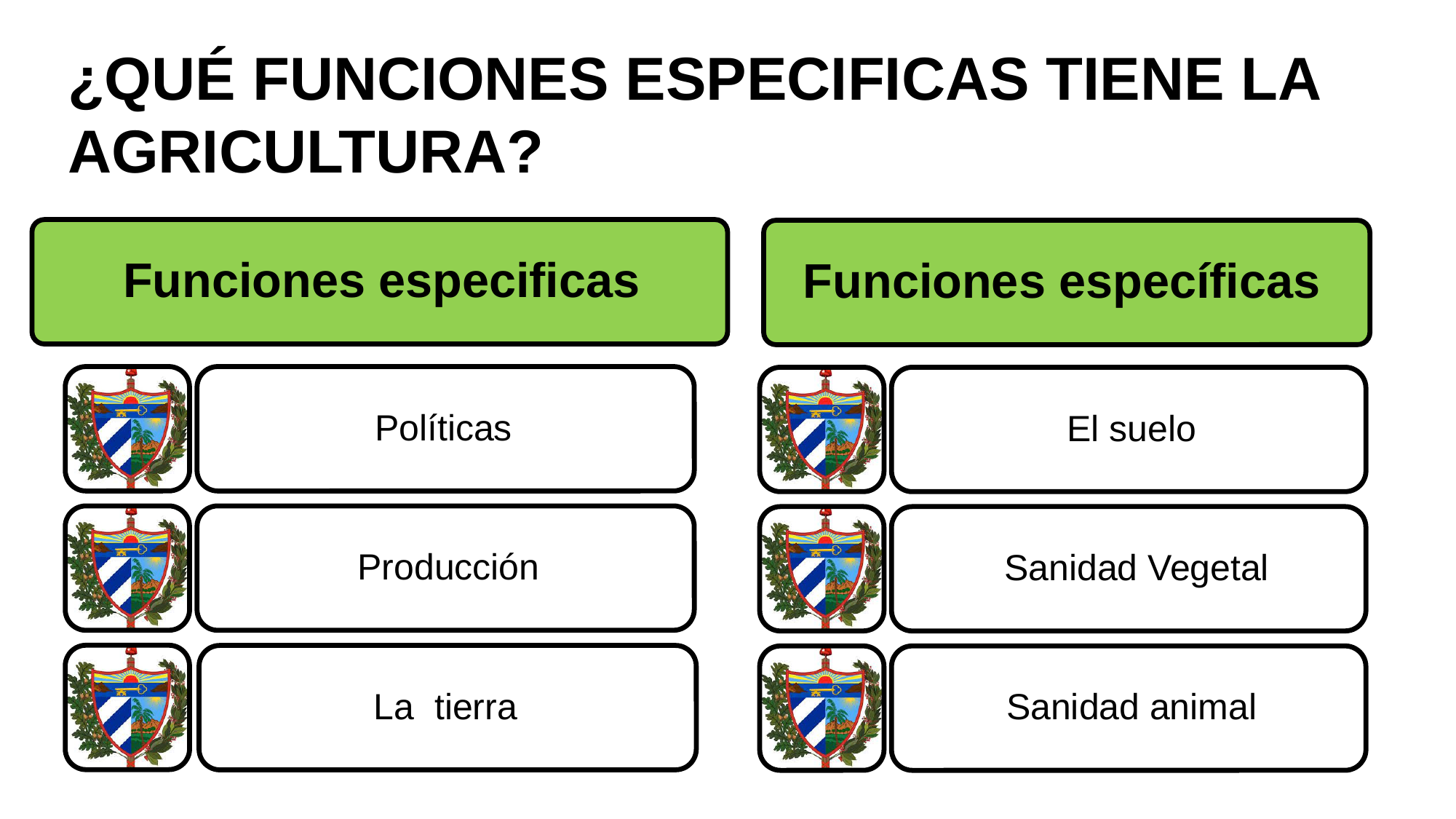

¿QUÉ FUNCIONES ESPECIFICAS TIENE LA AGRICULTURA?
Funciones especificas
Políticas
Producción
La  tierra
Funciones específicas
El suelo
 Sanidad Vegetal
 Sanidad animal